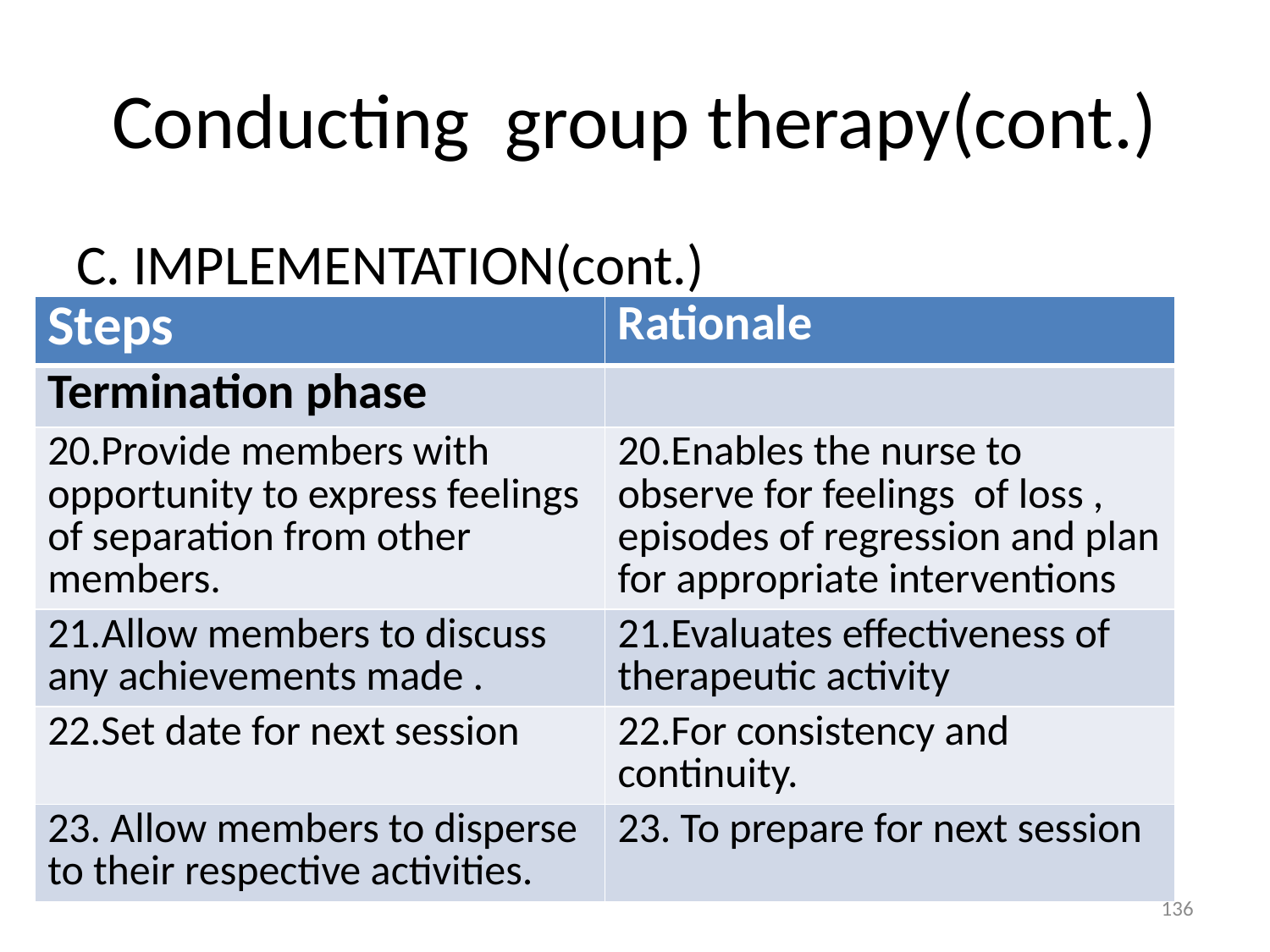

# Conducting  group therapy(cont.)
C. IMPLEMENTATION(cont.)

| Steps | Rationale |
| --- | --- |
| Termination phase |  |
| 20.Provide members with opportunity to express feelings of separation from other members. | 20.Enables the nurse to observe for feelings of loss , episodes of regression and plan for appropriate interventions |
| 21.Allow members to discuss any achievements made . | 21.Evaluates effectiveness of therapeutic activity |
| 22.Set date for next session | 22.For consistency and continuity. |
| 23. Allow members to disperse to their respective activities. | 23. To prepare for next session |
136